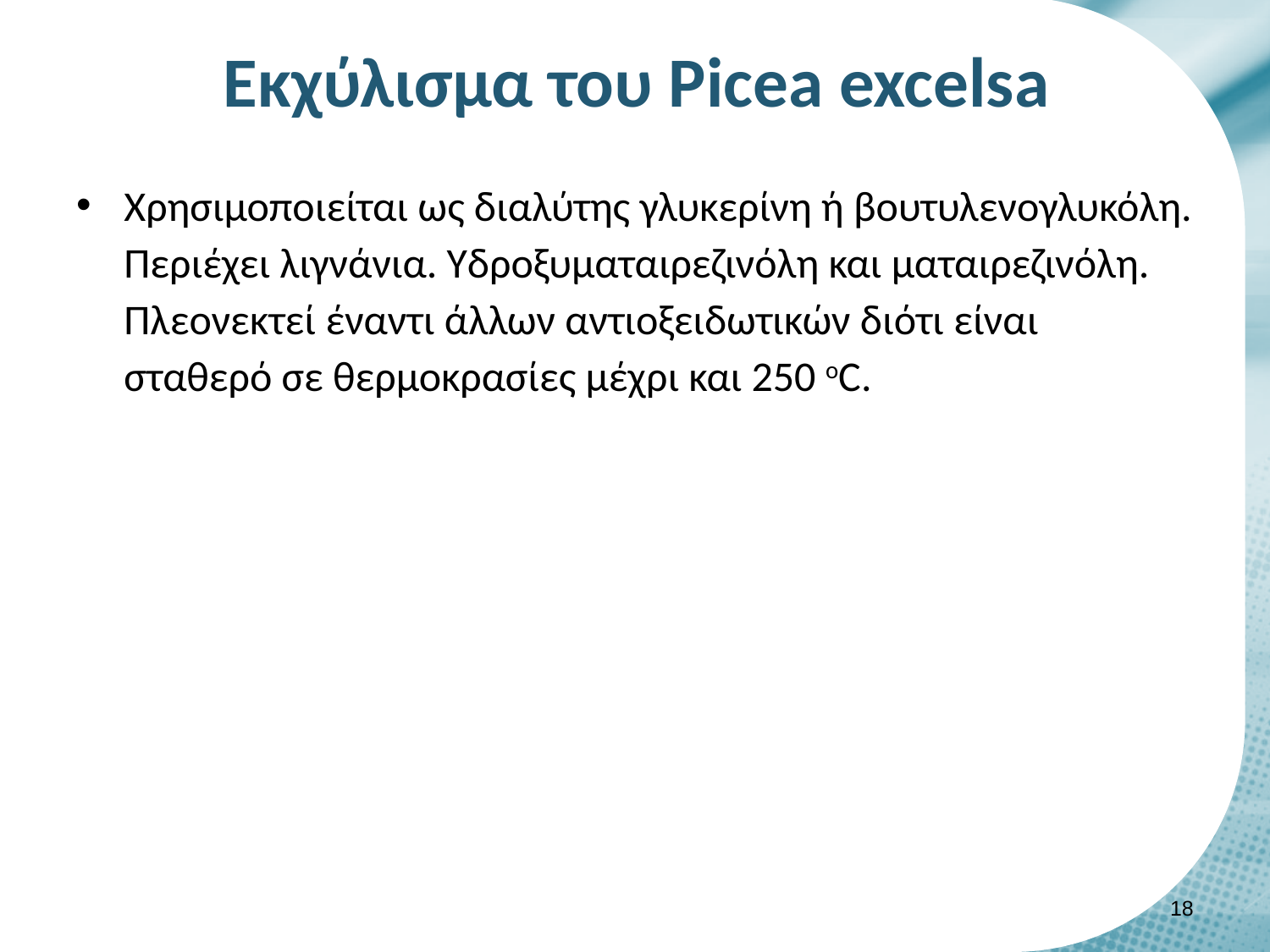

# Eκχύλισμα του Picea excelsa
Χρησιμοποιείται ως διαλύτης γλυκερίνη ή βουτυλενογλυκόλη. Περιέχει λιγνάνια. Υδροξυματαιρεζινόλη και ματαιρεζινόλη. Πλεoνεκτεί έναντι άλλων αντιοξειδωτικών διότι είναι σταθερό σε θερμοκρασίες μέχρι και 250 oC.
18